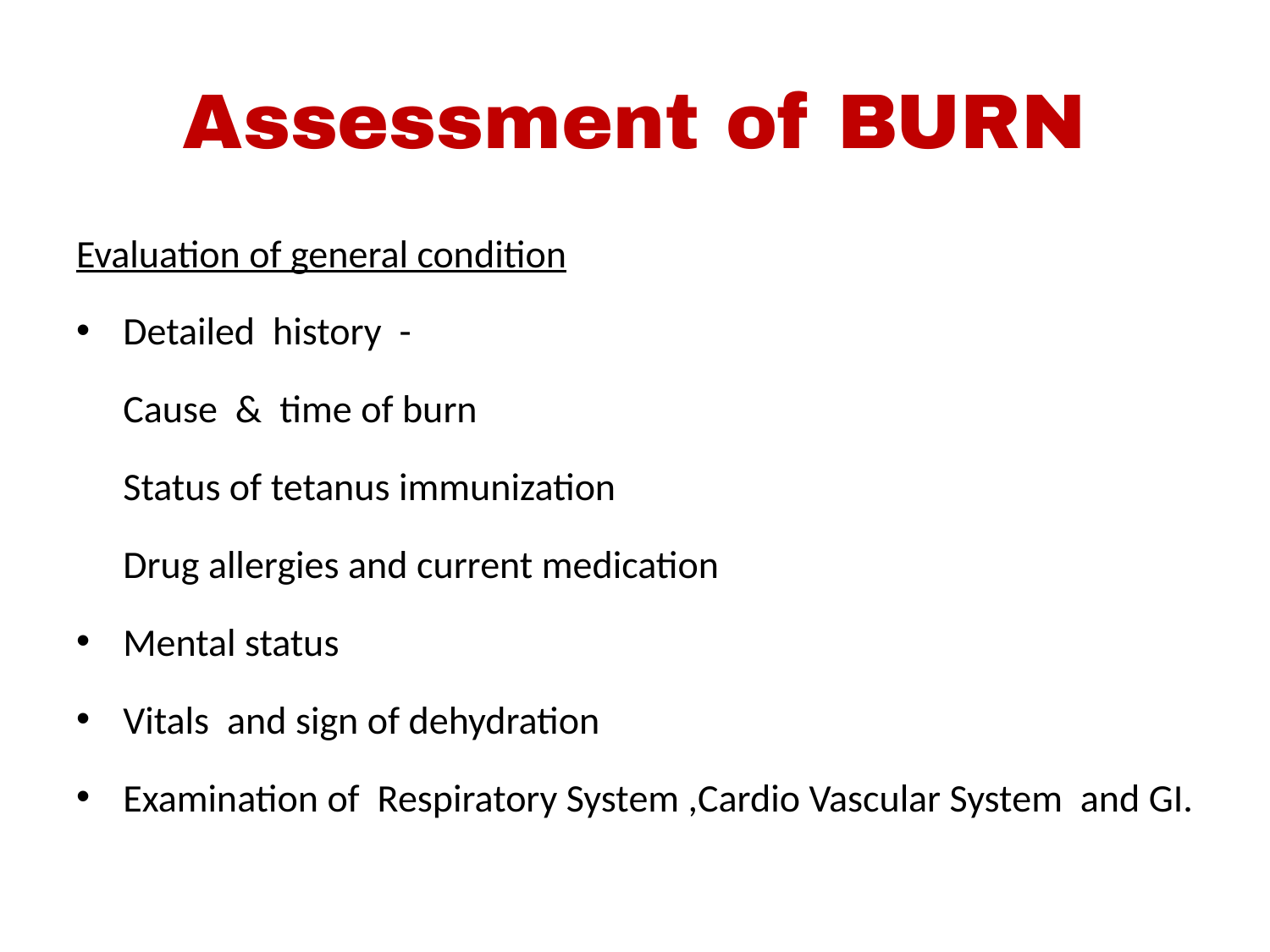

# Assessment of BURN
Evaluation of general condition
Detailed  history  -
		Cause  &  time of burn
		Status of tetanus immunization
		Drug allergies and current medication
Mental status
Vitals  and sign of dehydration
Examination of  Respiratory System ,Cardio Vascular System  and GI.